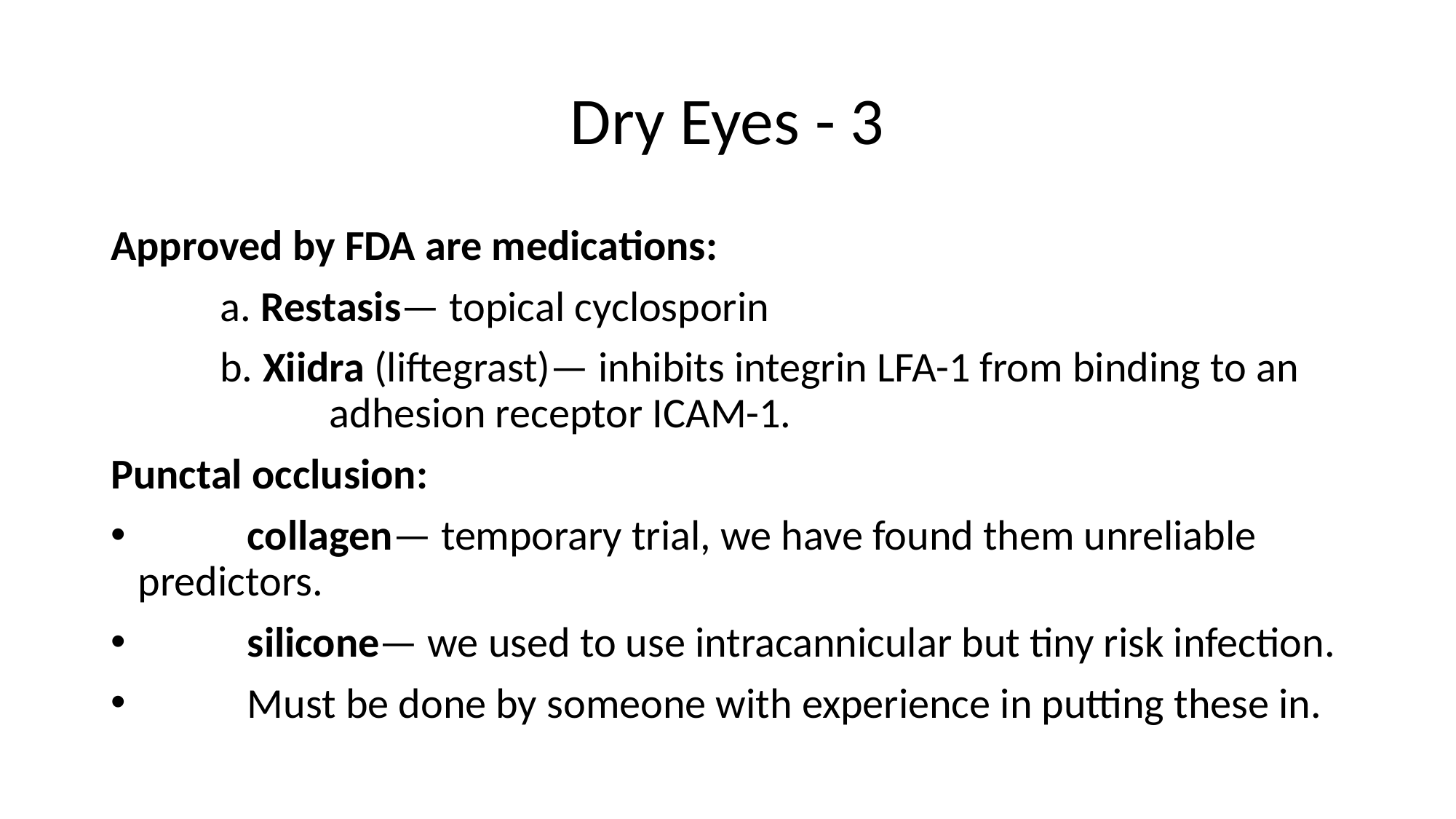

# Dry Eyes - 3
Approved by FDA are medications:
	a. Restasis— topical cyclosporin
	b. Xiidra (liftegrast)— inhibits integrin LFA-1 from binding to an 			adhesion receptor ICAM-1.
Punctal occlusion:
	collagen— temporary trial, we have found them unreliable 	predictors.
	silicone— we used to use intracannicular but tiny risk infection.
	Must be done by someone with experience in putting these in.